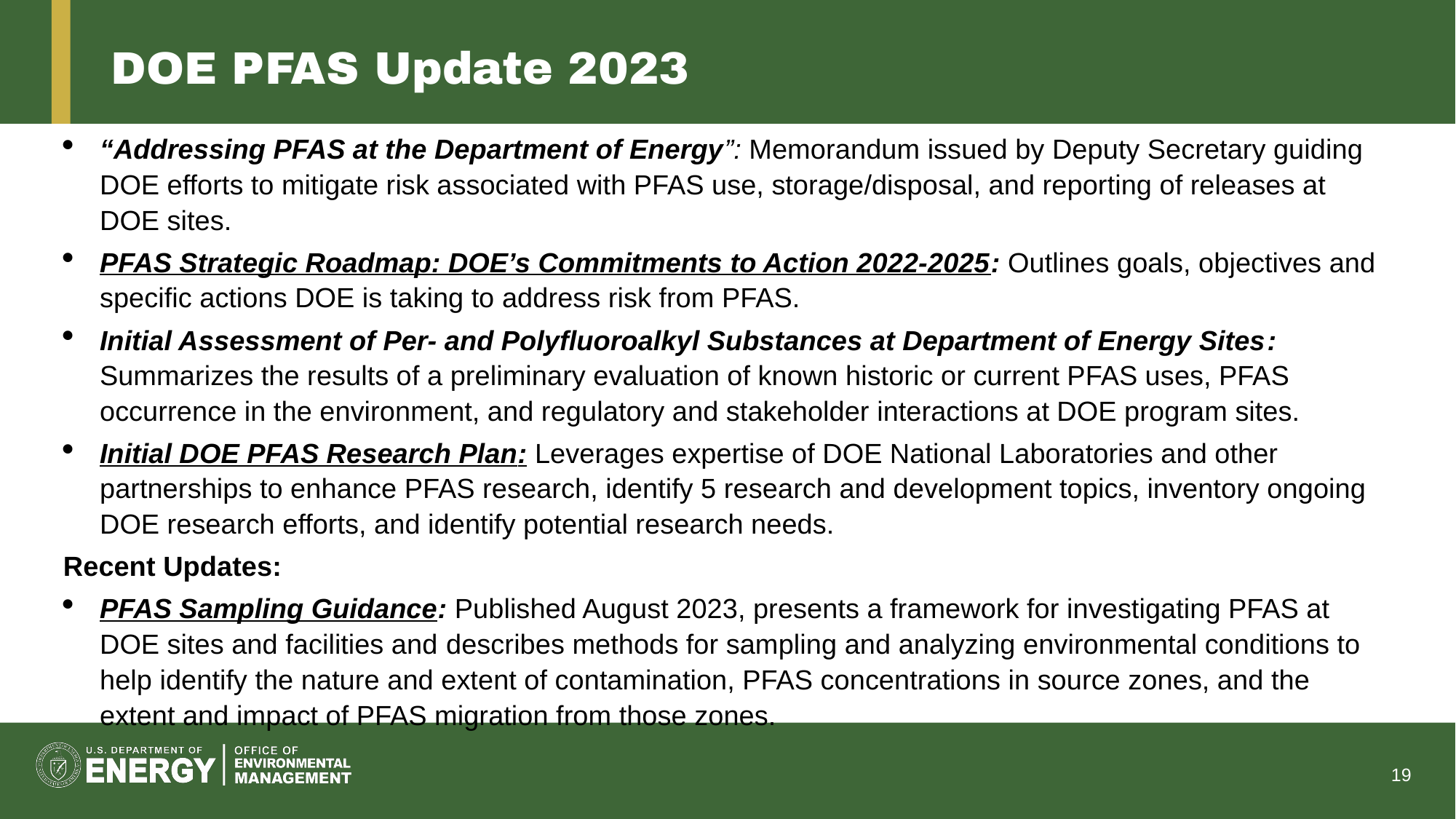

# DOE PFAS Update 2023
“Addressing PFAS at the Department of Energy”: Memorandum issued by Deputy Secretary guiding DOE efforts to mitigate risk associated with PFAS use, storage/disposal, and reporting of releases at DOE sites.
PFAS Strategic Roadmap: DOE’s Commitments to Action 2022-2025: Outlines goals, objectives and specific actions DOE is taking to address risk from PFAS.
Initial Assessment of Per- and Polyfluoroalkyl Substances at Department of Energy Sites: Summarizes the results of a preliminary evaluation of known historic or current PFAS uses, PFAS occurrence in the environment, and regulatory and stakeholder interactions at DOE program sites.
Initial DOE PFAS Research Plan: Leverages expertise of DOE National Laboratories and other partnerships to enhance PFAS research, identify 5 research and development topics, inventory ongoing DOE research efforts, and identify potential research needs.
Recent Updates:
PFAS Sampling Guidance: Published August 2023, presents a framework for investigating PFAS at DOE sites and facilities and describes methods for sampling and analyzing environmental conditions to help identify the nature and extent of contamination, PFAS concentrations in source zones, and the extent and impact of PFAS migration from those zones.
19